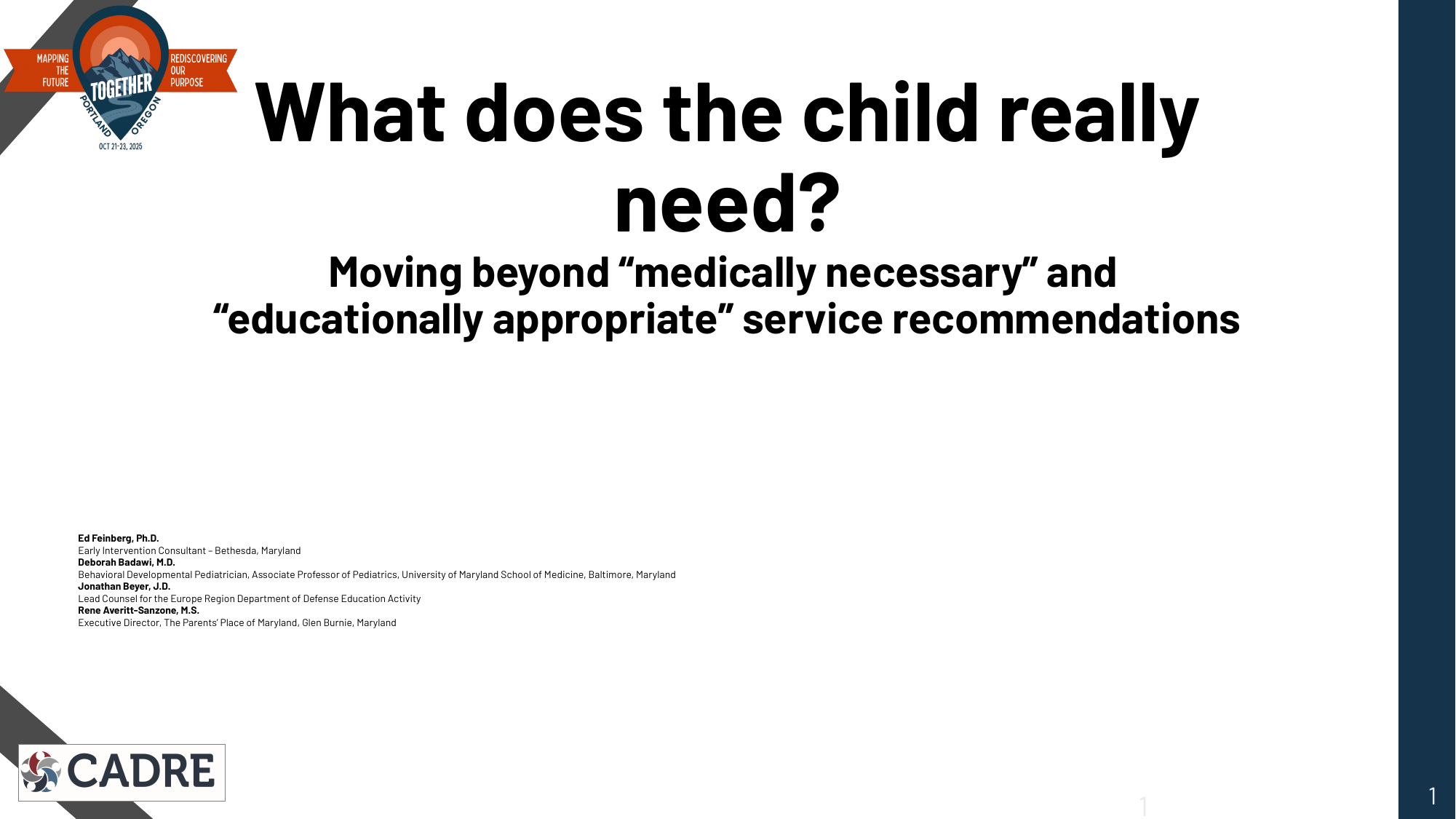

# What does the child really need? Moving beyond “medically necessary” and “educationally appropriate” service recommendations
Ed Feinberg, Ph.D.
Early Intervention Consultant – Bethesda, Maryland
Deborah Badawi, M.D.
Behavioral Developmental Pediatrician, Associate Professor of Pediatrics, University of Maryland School of Medicine, Baltimore, Maryland
Jonathan Beyer, J.D.
Lead Counsel for the Europe Region Department of Defense Education Activity
Rene Averitt-Sanzone, M.S.
Executive Director, The Parents’ Place of Maryland, Glen Burnie, Maryland